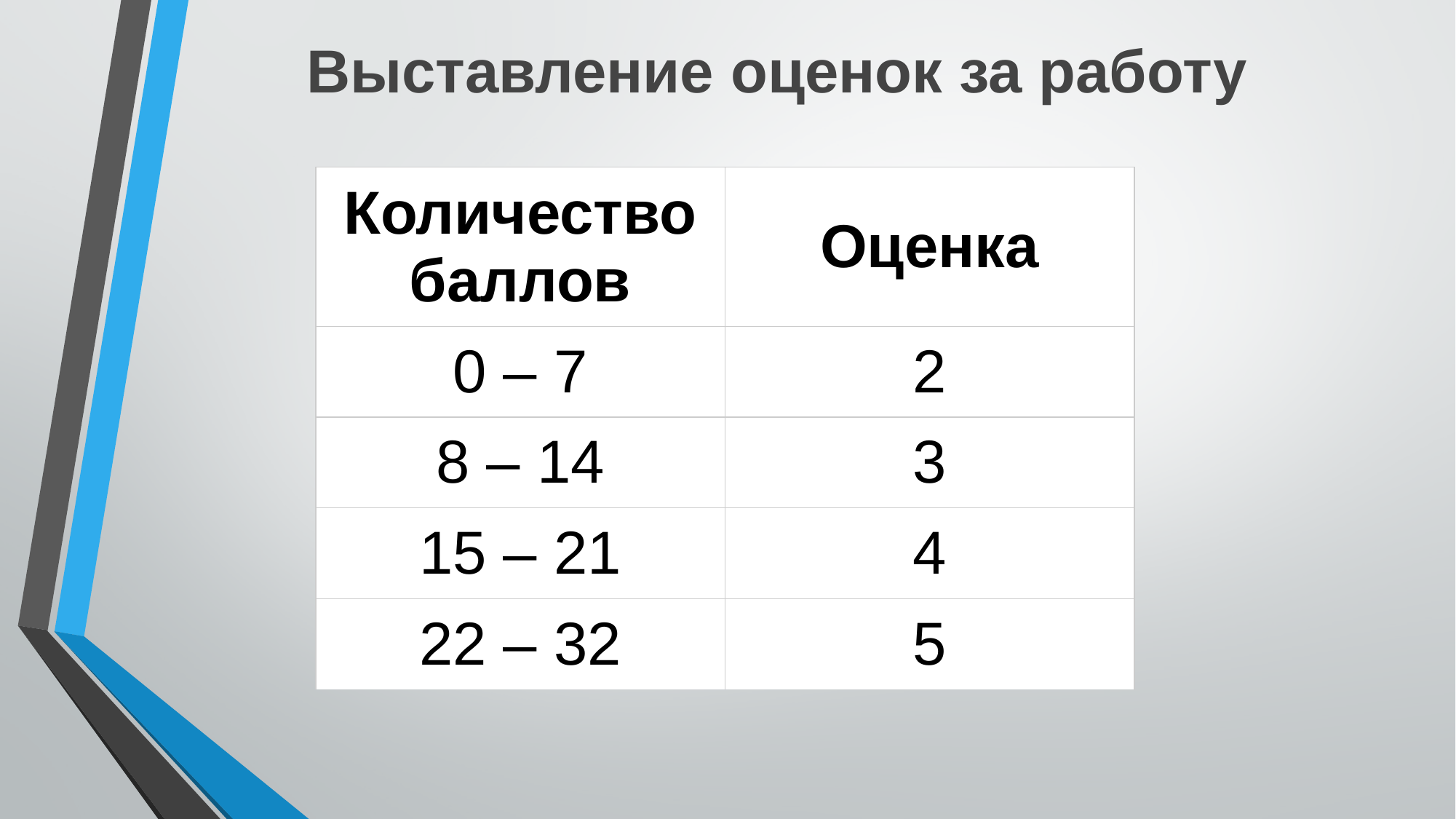

Выставление оценок за работу
| Количество баллов | Оценка |
| --- | --- |
| 0 – 7 | 2 |
| 8 – 14 | 3 |
| 15 – 21 | 4 |
| 22 – 32 | 5 |